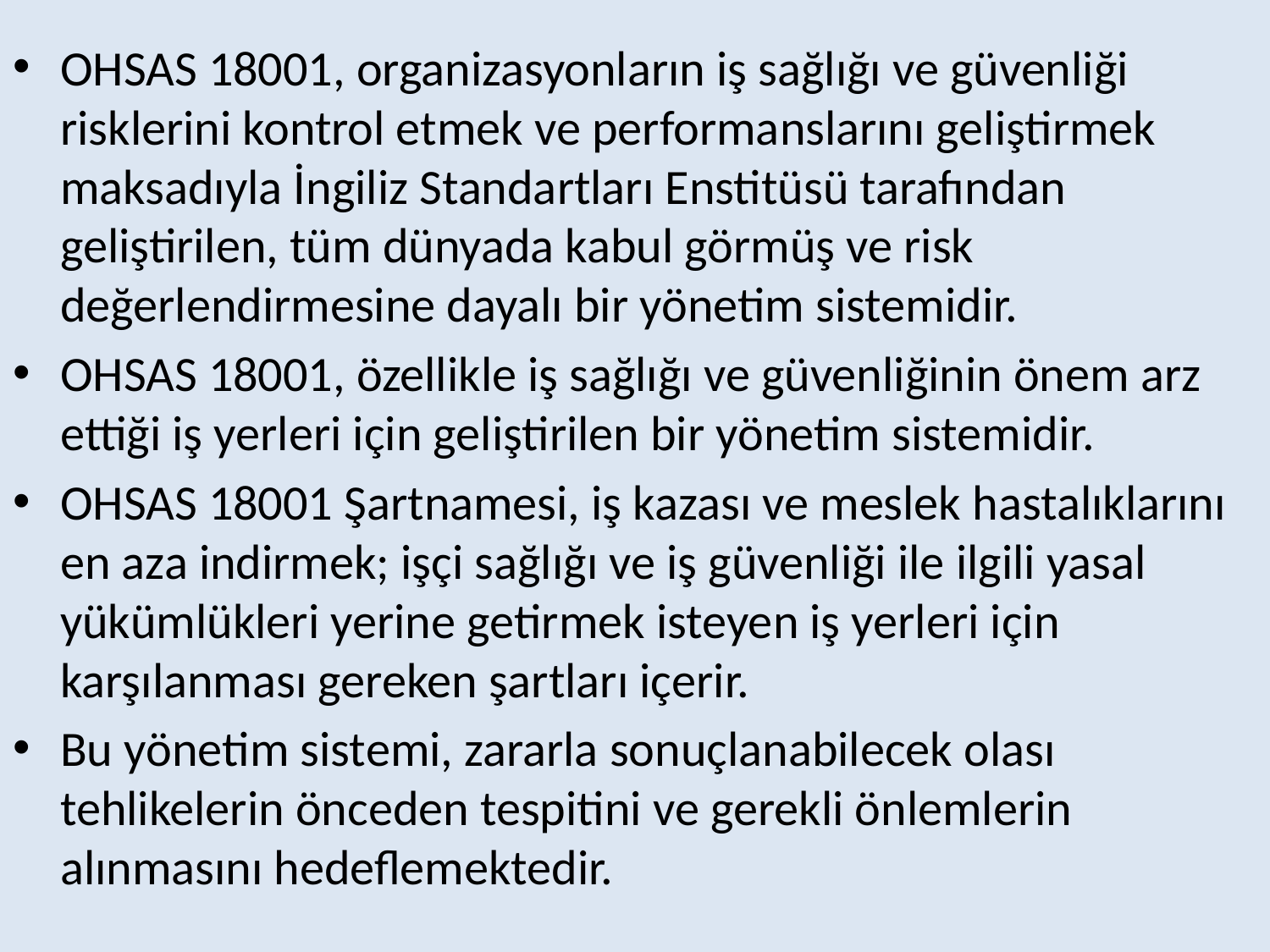

OHSAS 18001, organizasyonların iş sağlığı ve güvenliği risklerini kontrol etmek ve performanslarını geliştirmek maksadıyla İngiliz Standartları Enstitüsü tarafından geliştirilen, tüm dünyada kabul görmüş ve risk değerlendirmesine dayalı bir yönetim sistemidir.
OHSAS 18001, özellikle iş sağlığı ve güvenliğinin önem arz ettiği iş yerleri için geliştirilen bir yönetim sistemidir.
OHSAS 18001 Şartnamesi, iş kazası ve meslek hastalıklarını en aza indirmek; işçi sağlığı ve iş güvenliği ile ilgili yasal yükümlükleri yerine getirmek isteyen iş yerleri için karşılanması gereken şartları içerir.
Bu yönetim sistemi, zararla sonuçlanabilecek olası tehlikelerin önceden tespitini ve gerekli önlemlerin alınmasını hedeflemektedir.